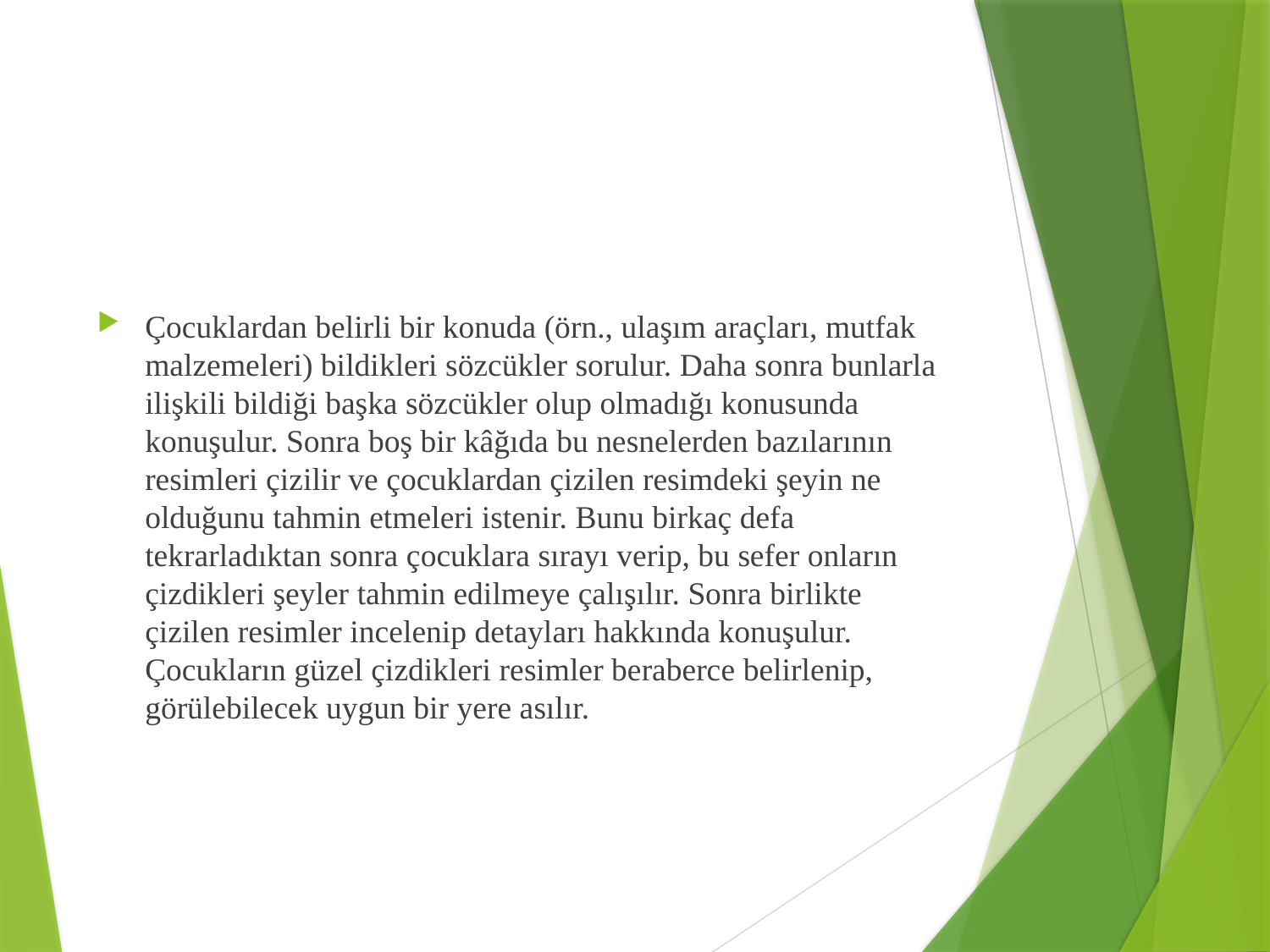

#
Çocuklardan belirli bir konuda (örn., ulaşım araçları, mutfak malzemeleri) bildikleri sözcükler sorulur. Daha sonra bunlarla ilişkili bildiği başka sözcükler olup olmadığı konusunda konuşulur. Sonra boş bir kâğıda bu nesnelerden bazılarının resimleri çizilir ve çocuklardan çizilen resimdeki şeyin ne olduğunu tahmin etmeleri istenir. Bunu birkaç defa tekrarladıktan sonra çocuklara sırayı verip, bu sefer onların çizdikleri şeyler tahmin edilmeye çalışılır. Sonra birlikte çizilen resimler incelenip detayları hakkında konuşulur. Çocukların güzel çizdikleri resimler beraberce belirlenip, görülebilecek uygun bir yere asılır.